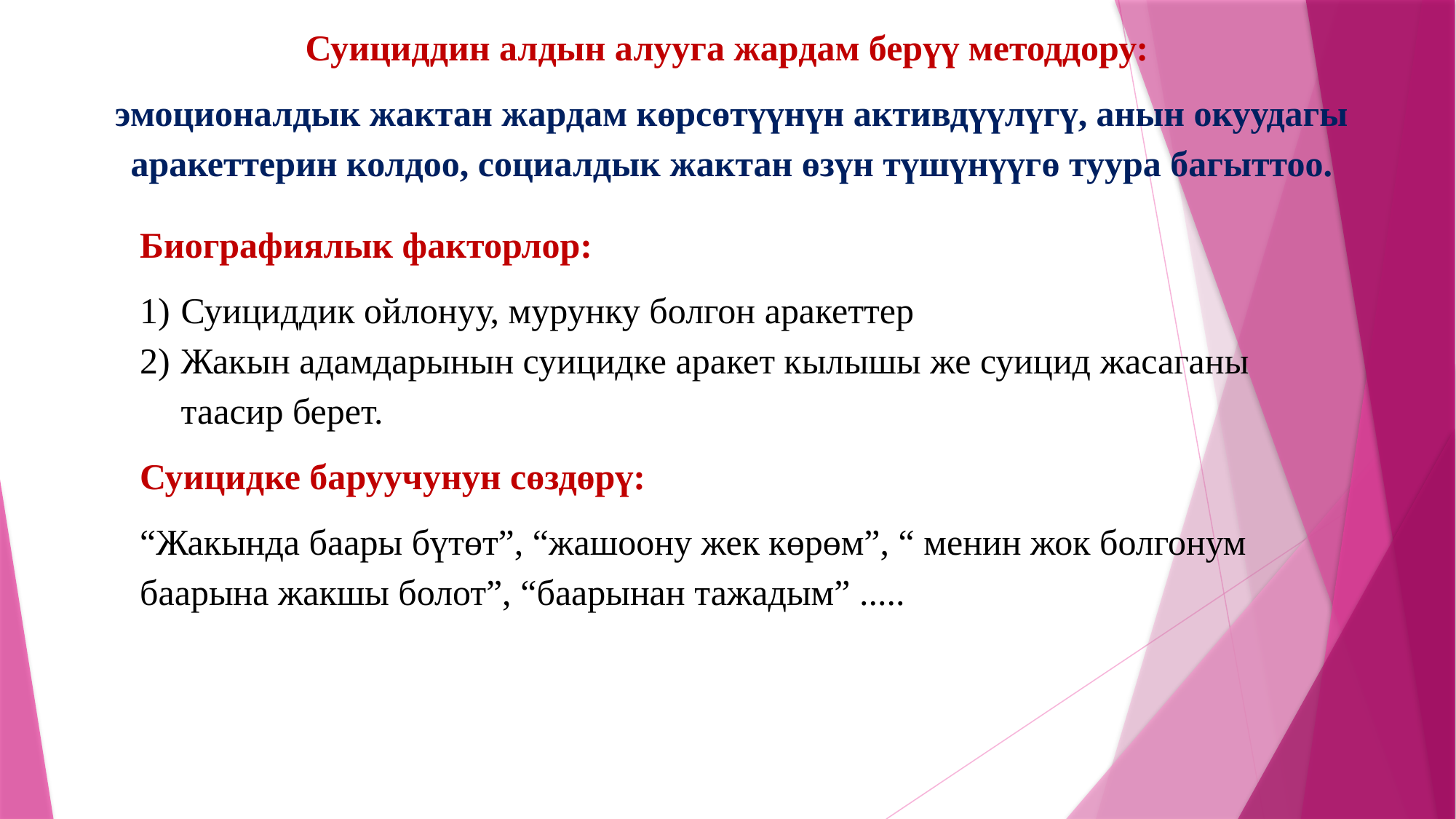

Суициддин алдын алууга жардам берүү методдору:
эмоционалдык жактан жардам көрсөтүүнүн активдүүлүгү, анын окуудагы аракеттерин колдоо, социалдык жактан өзүн түшүнүүгө туура багыттоо.
Биографиялык факторлор:
Суициддик ойлонуу, мурунку болгон аракеттер
Жакын адамдарынын суицидке аракет кылышы же суицид жасаганы таасир берет.
Суицидке баруучунун сөздөрү:
“Жакында баары бүтөт”, “жашоону жек көрөм”, “ менин жок болгонум баарына жакшы болот”, “баарынан тажадым” .....